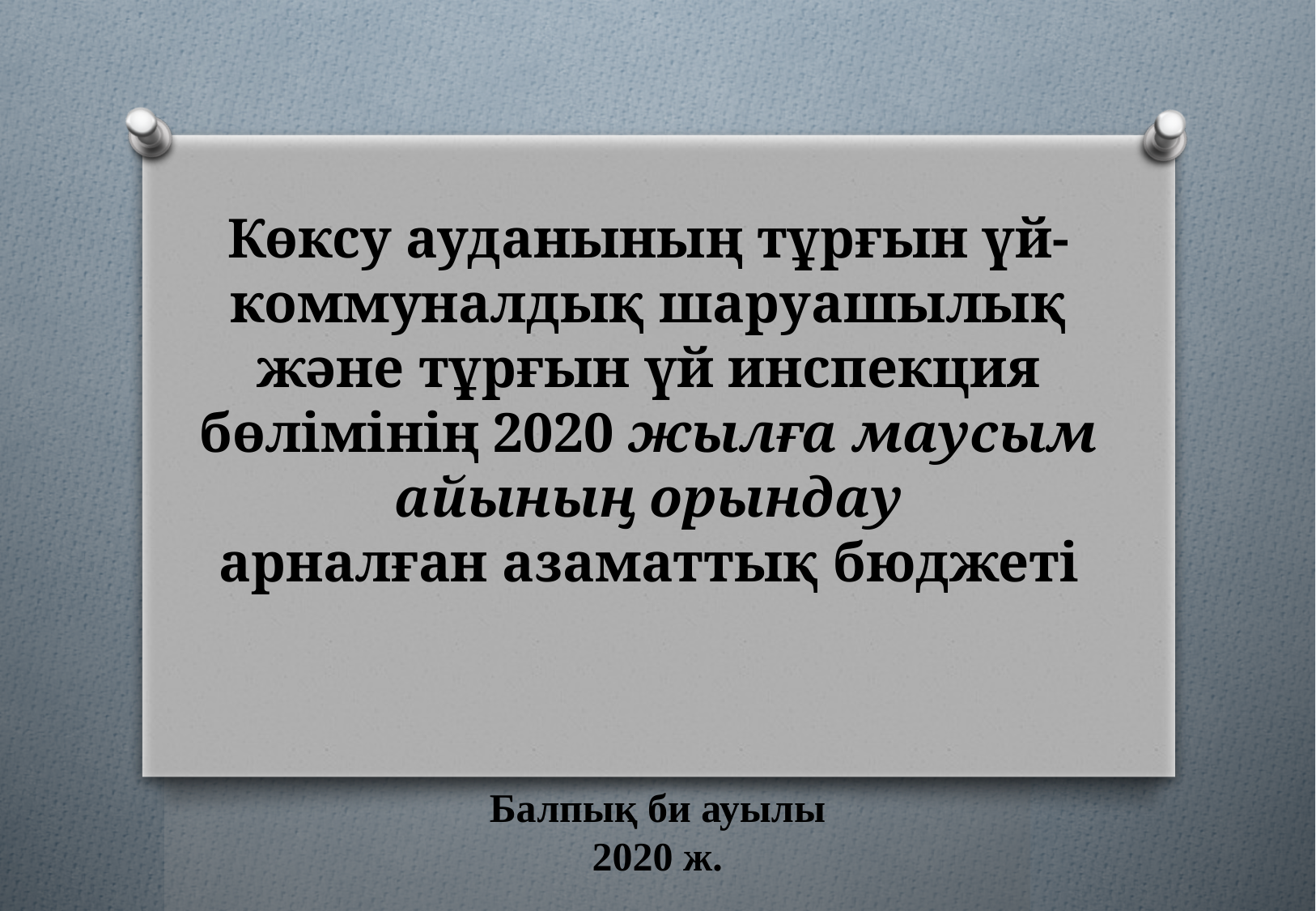

# Көксу ауданының тұрғын үй-коммуналдық шаруашылық және тұрғын үй инспекция бөлімінің 2020 жылға маусым айының орындау арналған азаматтық бюджеті

Балпық би ауылы 2020 ж.